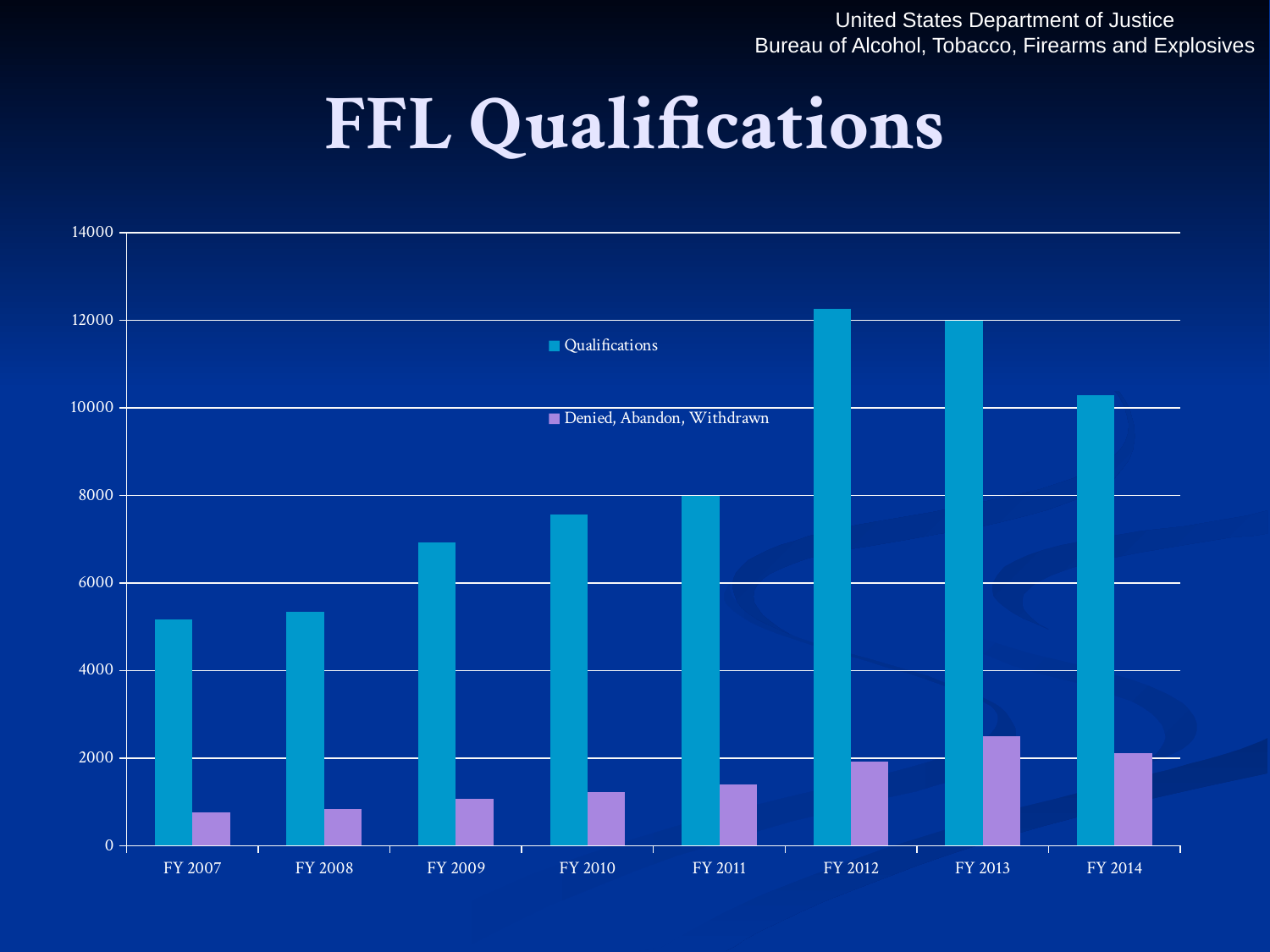

# FFL Qualifications

### Chart

| Category | Qualifications | Denied, Abandon, Withdrawn |
|---|---|---|
| FY 2007 | 5174.0 | 761.0 |
| FY 2008 | 5347.0 | 834.0 |
| FY 2009 | 6931.0 | 1074.0 |
| FY 2010 | 7575.0 | 1216.0 |
| FY 2011 | 7992.0 | 1397.0 |
| FY 2012 | 12258.0 | 1915.0 |
| FY 2013 | 12001.0 | 2498.0 |
| FY 2014 | 10288.0 | 2108.0 |